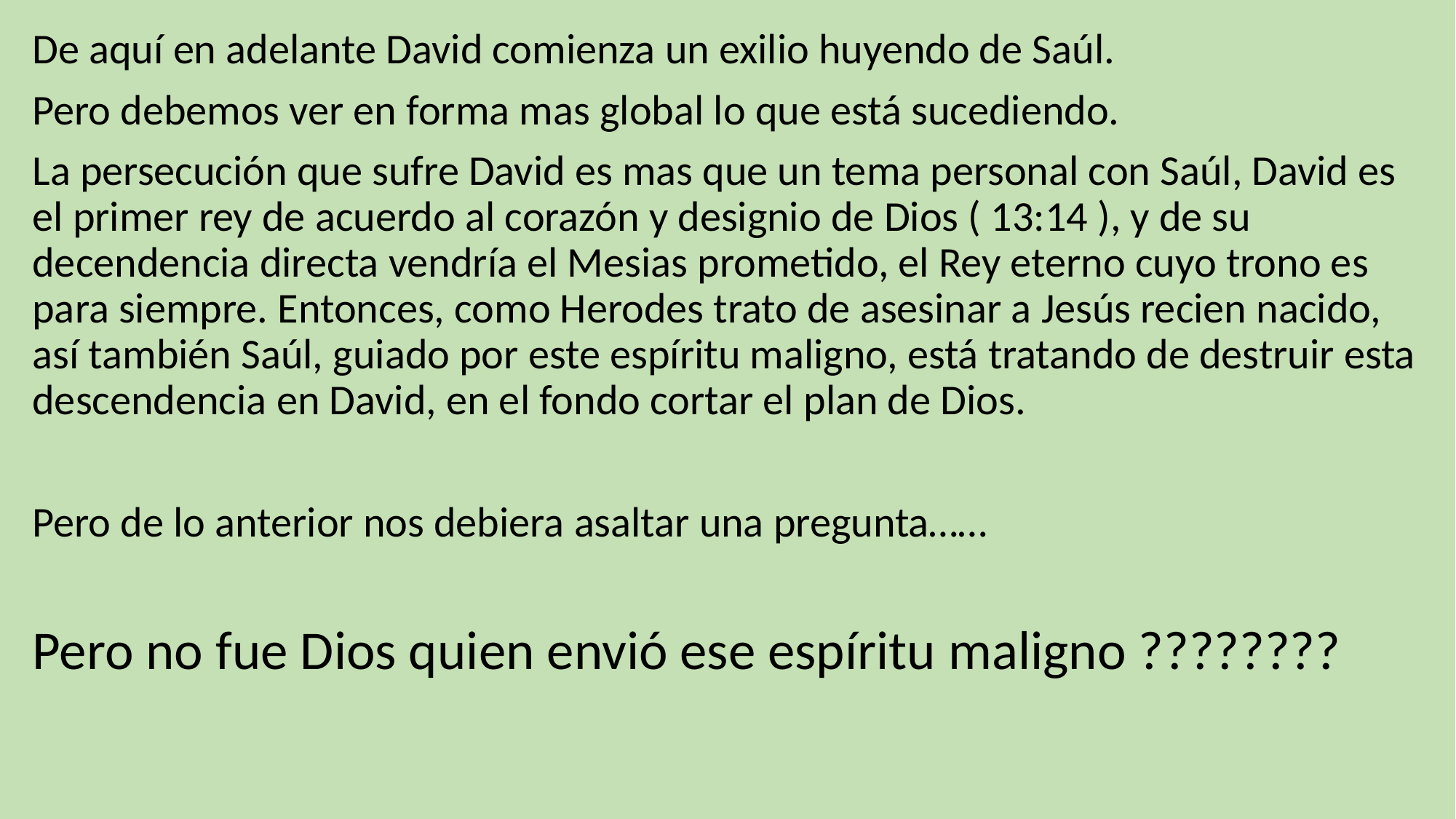

De aquí en adelante David comienza un exilio huyendo de Saúl.
Pero debemos ver en forma mas global lo que está sucediendo.
La persecución que sufre David es mas que un tema personal con Saúl, David es el primer rey de acuerdo al corazón y designio de Dios ( 13:14 ), y de su decendencia directa vendría el Mesias prometido, el Rey eterno cuyo trono es para siempre. Entonces, como Herodes trato de asesinar a Jesús recien nacido, así también Saúl, guiado por este espíritu maligno, está tratando de destruir esta descendencia en David, en el fondo cortar el plan de Dios.

Pero de lo anterior nos debiera asaltar una pregunta……

Pero no fue Dios quien envió ese espíritu maligno ????????